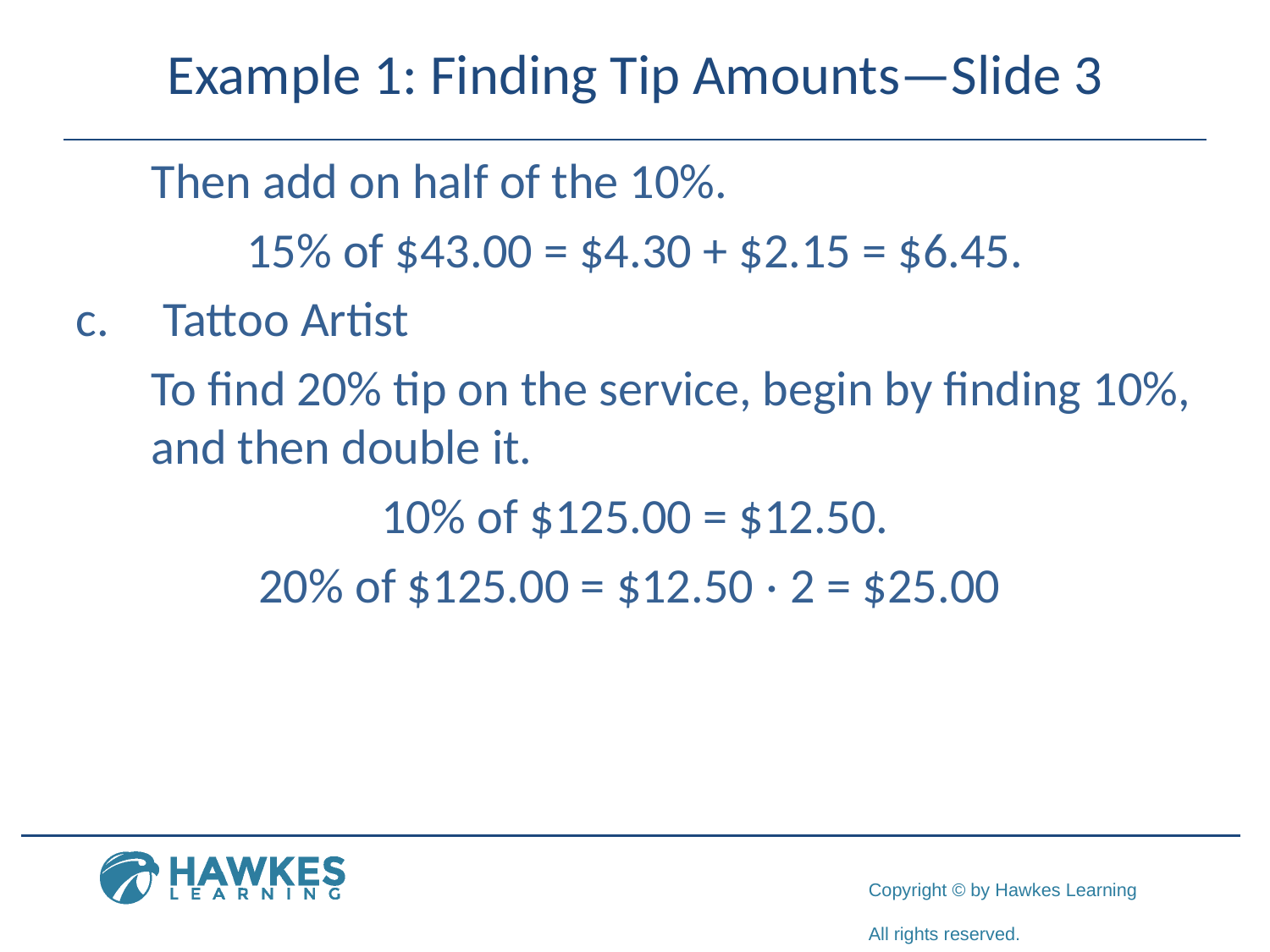

# Example 1: Finding Tip Amounts—Slide 3
​Then add on half of the 10%.
15% of $43.00 = $4.30 + $2.15 = $6.45.
c.	Tattoo Artist
​To find 20% tip on the service, begin by finding 10%, and then double it.
10% of $125.00 = $12.50.
20% of $125.00 = $12.50 ⋅ 2 = $25.00 ​